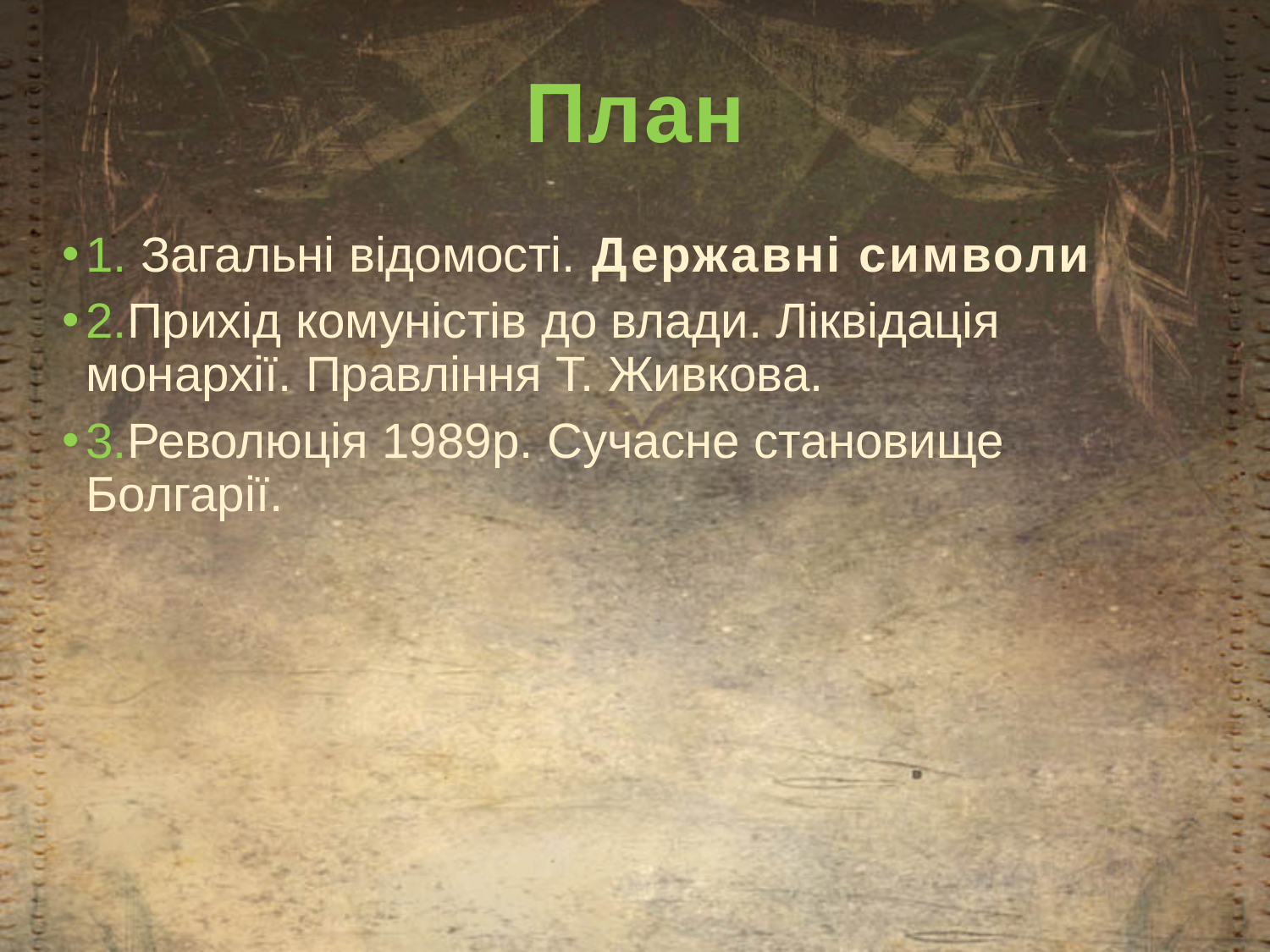

# План
1. Загальні відомості. Державні символи
2.Прихід комуністів до влади. Ліквідація монархії. Правління Т. Живкова.
3.Революція 1989р. Сучасне становище Болгарії.